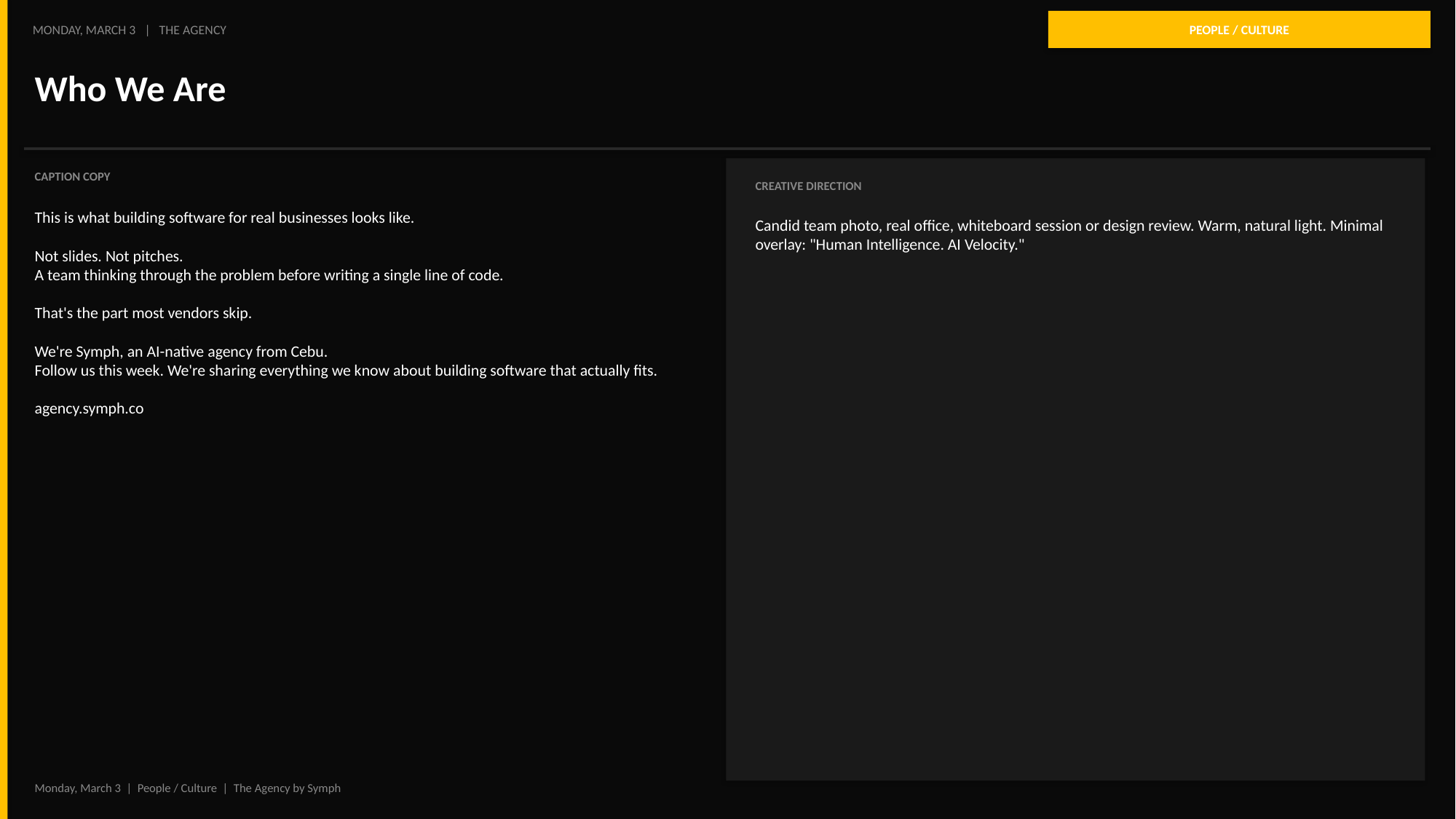

PEOPLE / CULTURE
MONDAY, MARCH 3   |   THE AGENCY
Who We Are

CAPTION COPY
CREATIVE DIRECTION
This is what building software for real businesses looks like.

Not slides. Not pitches.
A team thinking through the problem before writing a single line of code.

That's the part most vendors skip.

We're Symph, an AI-native agency from Cebu.
Follow us this week. We're sharing everything we know about building software that actually fits.

agency.symph.co
Candid team photo, real office, whiteboard session or design review. Warm, natural light. Minimal overlay: "Human Intelligence. AI Velocity."
Monday, March 3  |  People / Culture  |  The Agency by Symph